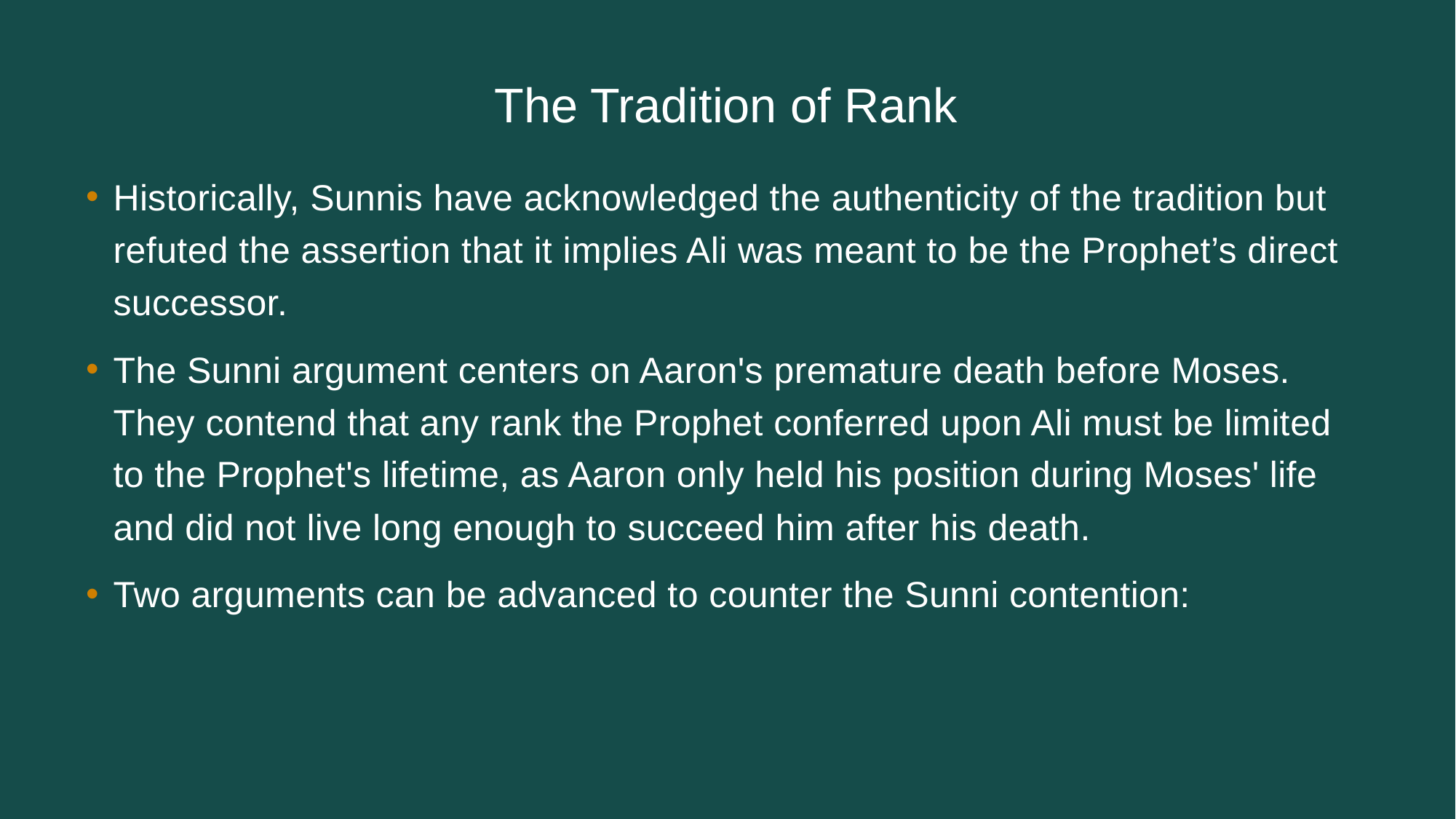

# The Tradition of Rank
Historically, Sunnis have acknowledged the authenticity of the tradition but refuted the assertion that it implies Ali was meant to be the Prophet’s direct successor.
The Sunni argument centers on Aaron's premature death before Moses. They contend that any rank the Prophet conferred upon Ali must be limited to the Prophet's lifetime, as Aaron only held his position during Moses' life and did not live long enough to succeed him after his death.
Two arguments can be advanced to counter the Sunni contention: